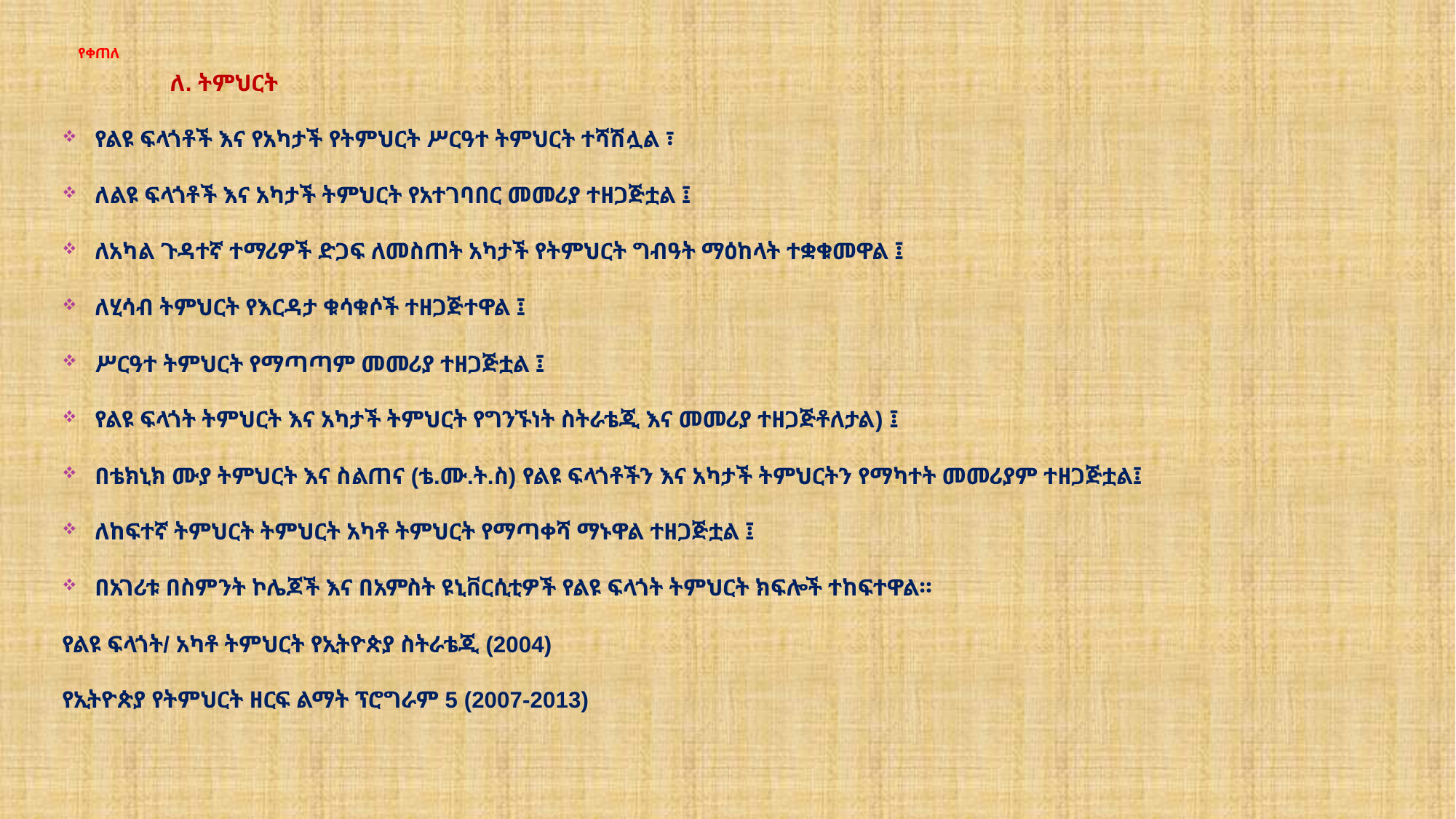

# የቀጠለ
                  ለ. ትምህርት
የልዩ ፍላጎቶች እና የአካታች የትምህርት ሥርዓተ ትምህርት ተሻሽሏል ፣
ለልዩ ፍላጎቶች እና አካታች ትምህርት የአተገባበር መመሪያ ተዘጋጅቷል ፤
ለአካል ጉዳተኛ ተማሪዎች ድጋፍ ለመስጠት አካታች የትምህርት ግብዓት ማዕከላት ተቋቁመዋል ፤
ለሂሳብ ትምህርት የእርዳታ ቁሳቁሶች ተዘጋጅተዋል ፤
ሥርዓተ ትምህርት የማጣጣም መመሪያ ተዘጋጅቷል ፤
የልዩ ፍላጎት ትምህርት እና አካታች ትምህርት የግንኙነት ስትራቴጂ እና መመሪያ ተዘጋጅቶለታል) ፤
በቴክኒክ ሙያ ትምህርት እና ስልጠና (ቴ.ሙ.ት.ስ) የልዩ ፍላጎቶችን እና አካታች ትምህርትን የማካተት መመሪያም ተዘጋጅቷል፤
ለከፍተኛ ትምህርት ትምህርት አካቶ ትምህርት የማጣቀሻ ማኑዋል ተዘጋጅቷል ፤
በአገሪቱ በስምንት ኮሌጆች እና በአምስት ዩኒቨርሲቲዎች የልዩ ፍላጎት ትምህርት ክፍሎች ተከፍተዋል።
የልዩ ፍላጎት/ አካቶ ትምህርት የኢትዮጵያ ስትራቴጂ (2004)
የኢትዮጵያ የትምህርት ዘርፍ ልማት ፕሮግራም 5 (2007-2013)